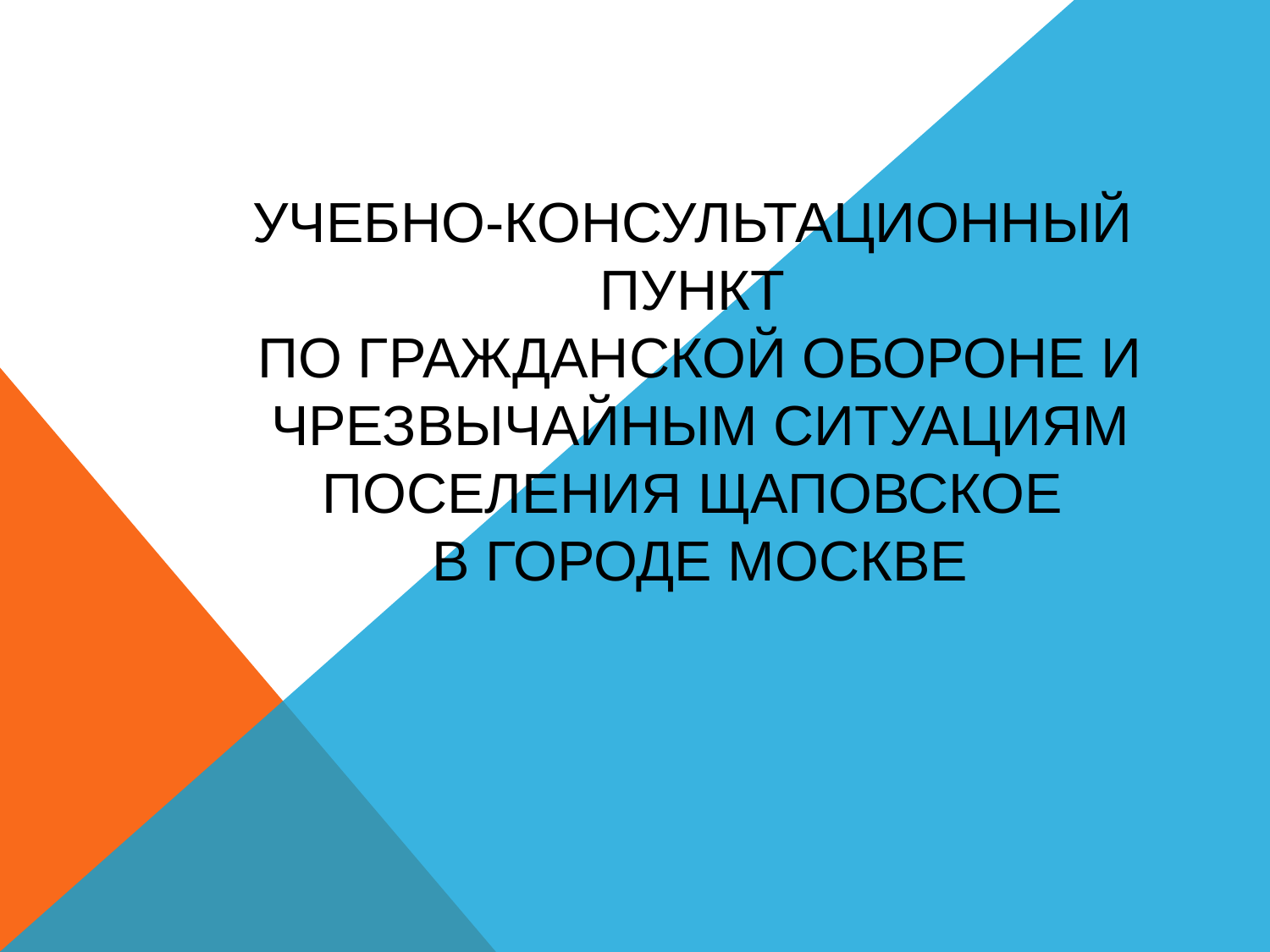

# Учебно-консультационный пункт по гражданской обороне и чрезвычайным ситуациям поселения Щаповское в городе Москве